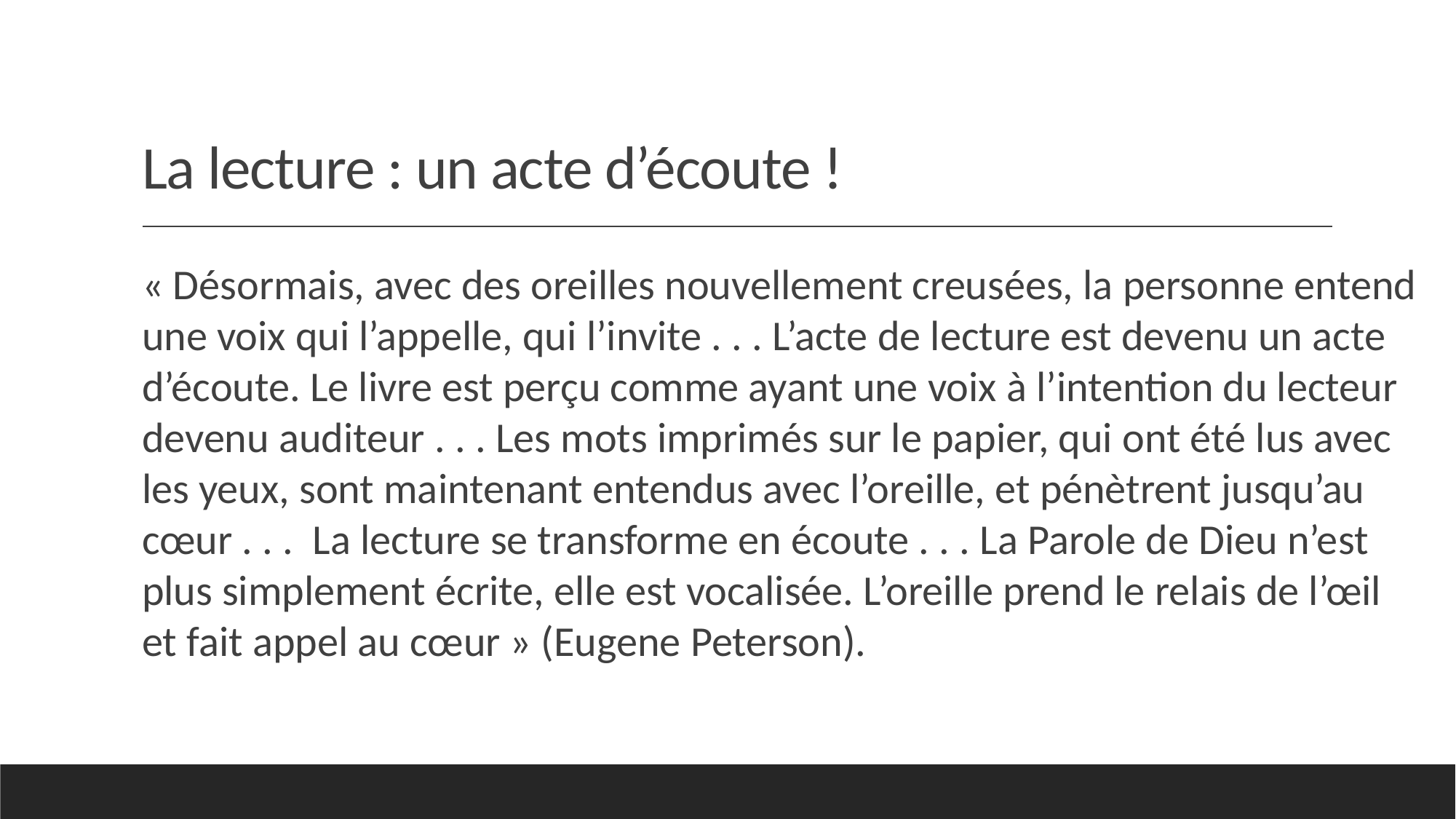

# La lecture : un acte d’écoute !
« Désormais, avec des oreilles nouvellement creusées, la personne entend une voix qui l’appelle, qui l’invite . . . L’acte de lecture est devenu un acte d’écoute. Le livre est perçu comme ayant une voix à l’intention du lecteur devenu auditeur . . . Les mots imprimés sur le papier, qui ont été lus avec les yeux, sont maintenant entendus avec l’oreille, et pénètrent jusqu’au cœur . . .  La lecture se transforme en écoute . . . La Parole de Dieu n’est plus simplement écrite, elle est vocalisée. L’oreille prend le relais de l’œil et fait appel au cœur » (Eugene Peterson).